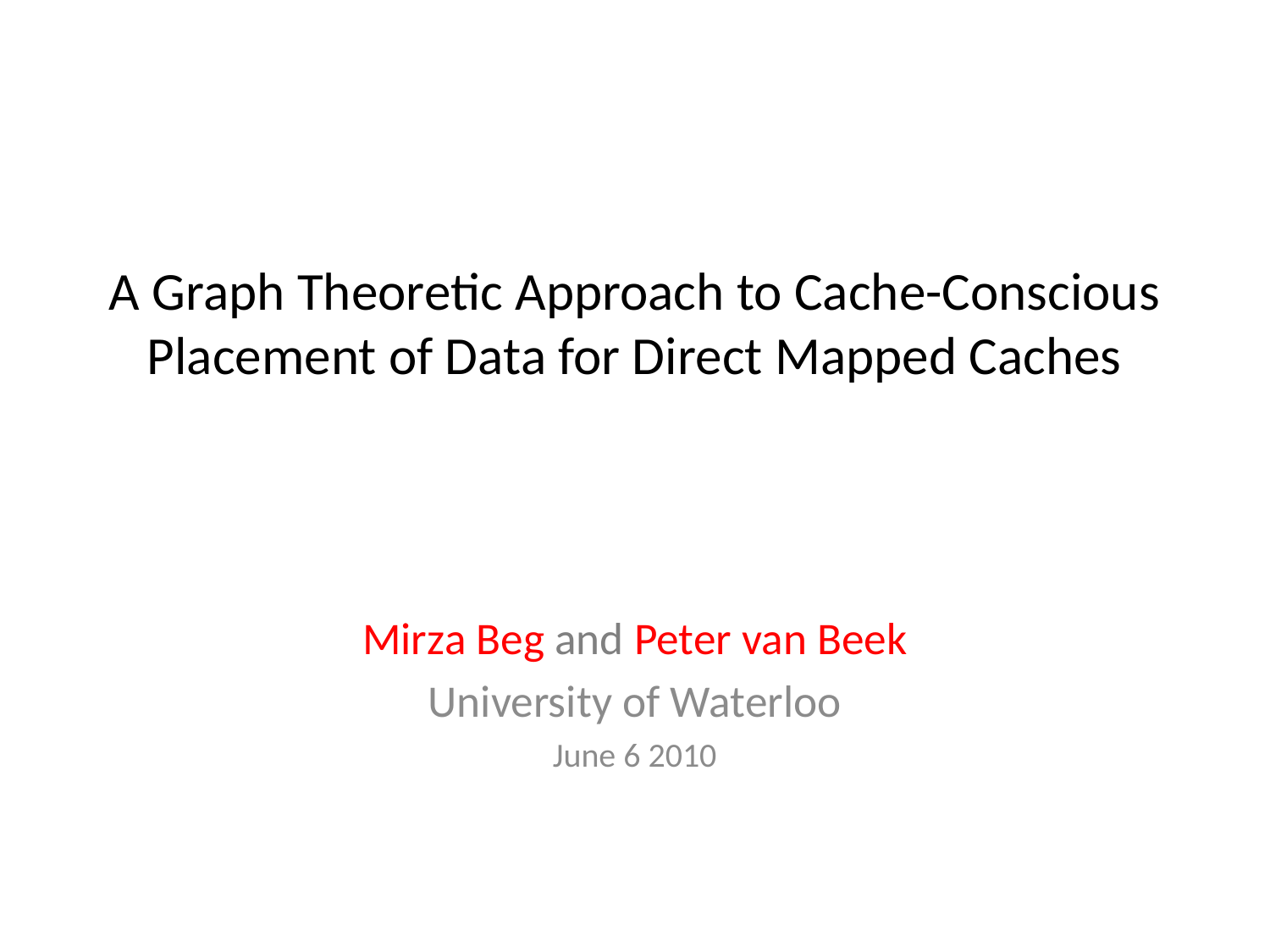

# A Graph Theoretic Approach to Cache-Conscious Placement of Data for Direct Mapped Caches

Mirza Beg and Peter van Beek
University of Waterloo
June 6 2010